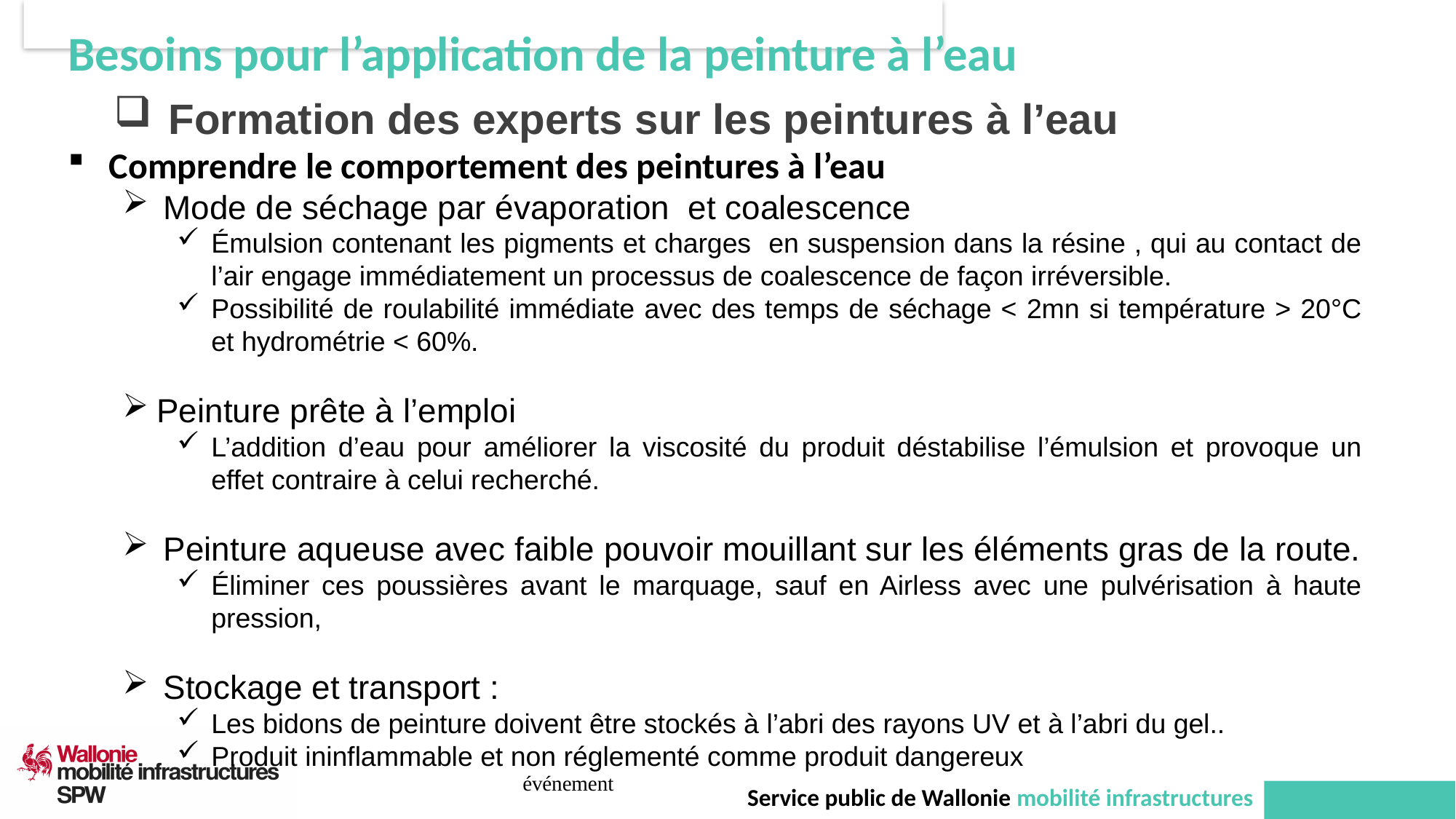

Besoins pour l’application de la peinture à l’eau
Formation des experts sur les peintures à l’eau
Comprendre le comportement des peintures à l’eau
Mode de séchage par évaporation  et coalescence
Émulsion contenant les pigments et charges  en suspension dans la résine , qui au contact de l’air engage immédiatement un processus de coalescence de façon irréversible.
Possibilité de roulabilité immédiate avec des temps de séchage < 2mn si température > 20°C et hydrométrie < 60%.

Peinture prête à l’emploi
L’addition d’eau pour améliorer la viscosité du produit déstabilise l’émulsion et provoque un effet contraire à celui recherché.

Peinture aqueuse avec faible pouvoir mouillant sur les éléments gras de la route.
Éliminer ces poussières avant le marquage, sauf en Airless avec une pulvérisation à haute pression,

Stockage et transport :
Les bidons de peinture doivent être stockés à l’abri des rayons UV et à l’abri du gel..
Produit ininflammable et non réglementé comme produit dangereux

événement